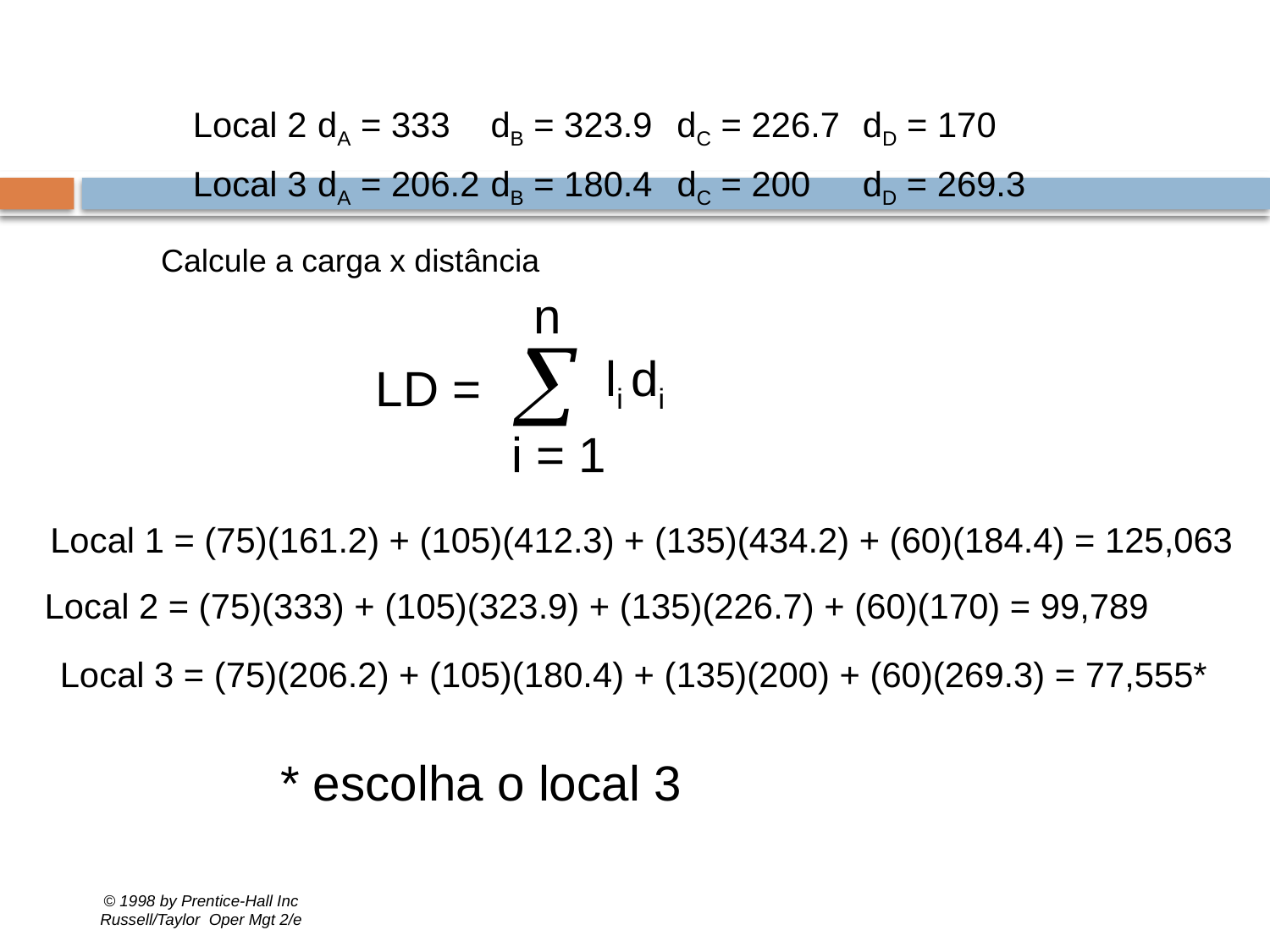

Local 2
dA = 333
dB = 323.9
dC = 226.7
dD = 170
Local 3
dA = 206.2
dB = 180.4
dC = 200
dD = 269.3
Calcule a carga x distância
n
∑
li di
LD =
i = 1
Local 1 = (75)(161.2) + (105)(412.3) + (135)(434.2) + (60)(184.4) = 125,063
Local 2 = (75)(333) + (105)(323.9) + (135)(226.7) + (60)(170) = 99,789
Local 3 = (75)(206.2) + (105)(180.4) + (135)(200) + (60)(269.3) = 77,555*
* escolha o local 3
35
© 1998 by Prentice-Hall Inc
Russell/Taylor  Oper Mgt 2/e